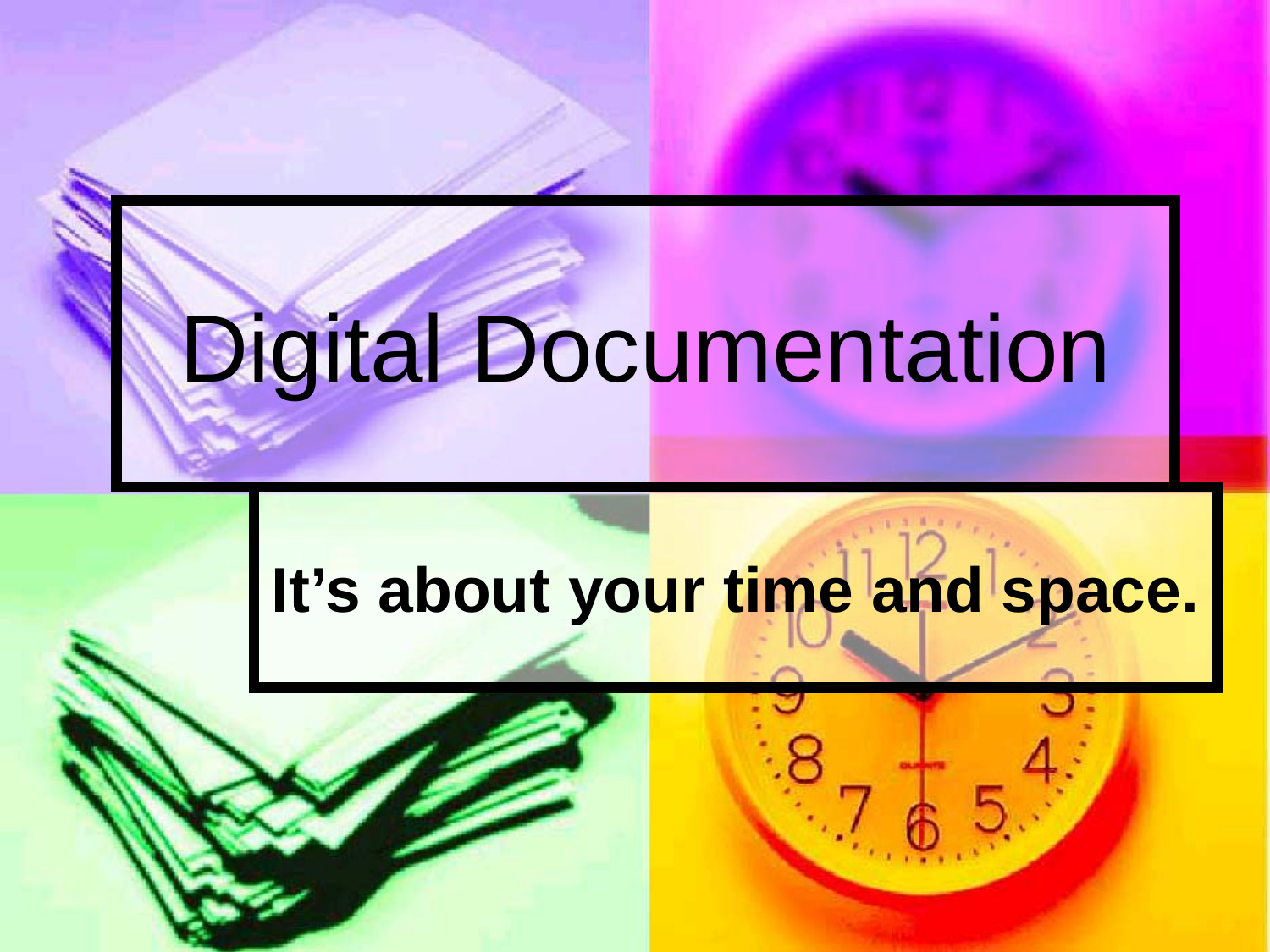

# Digital Documentation
It’s about your time and space.